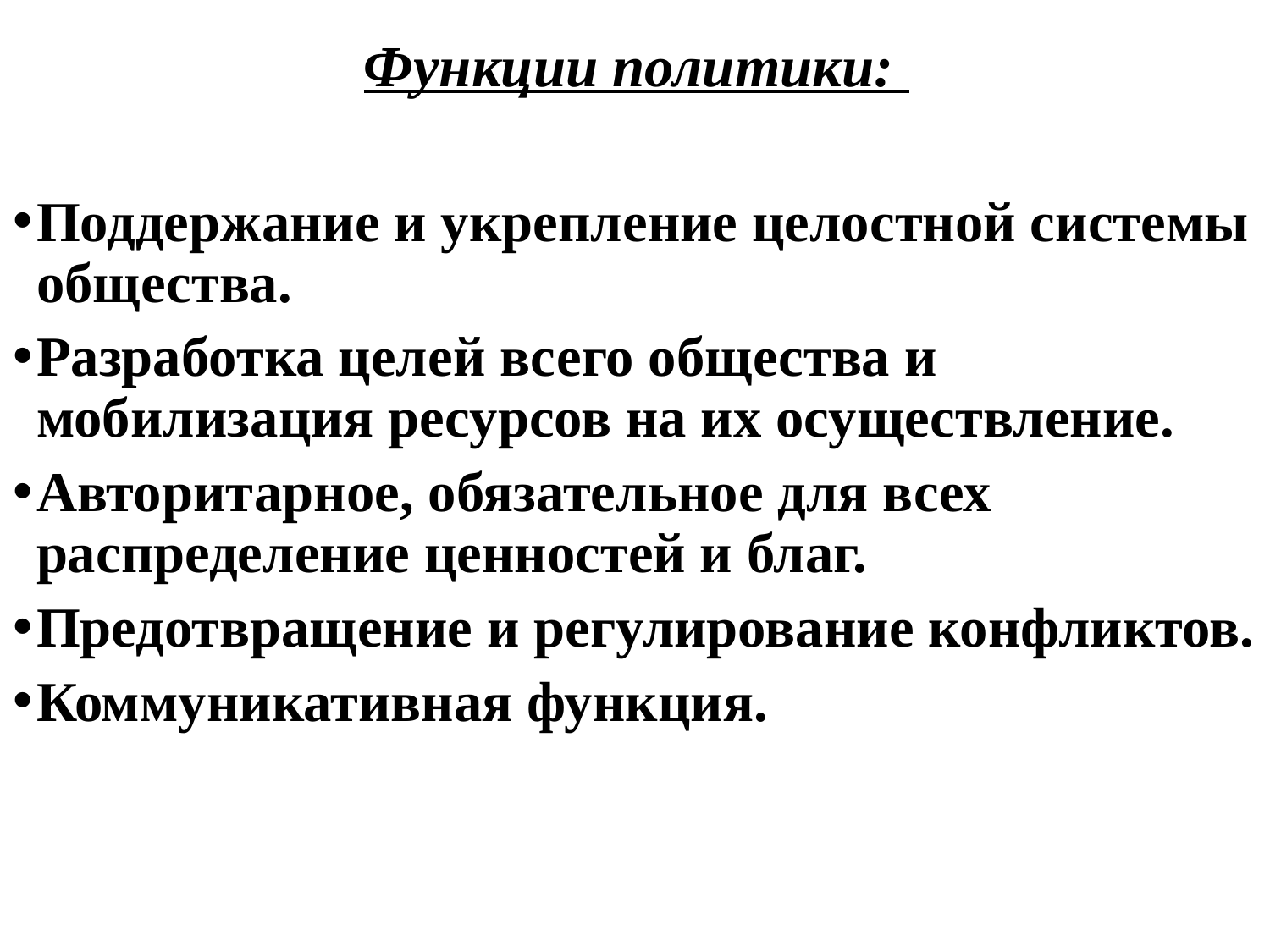

# Функции политики:
Поддержание и укрепление целостной системы общества.
Разработка целей всего общества и мобилизация ресурсов на их осуществление.
Авторитарное, обязательное для всех распределение ценностей и благ.
Предотвращение и регулирование конфликтов.
Коммуникативная функция.